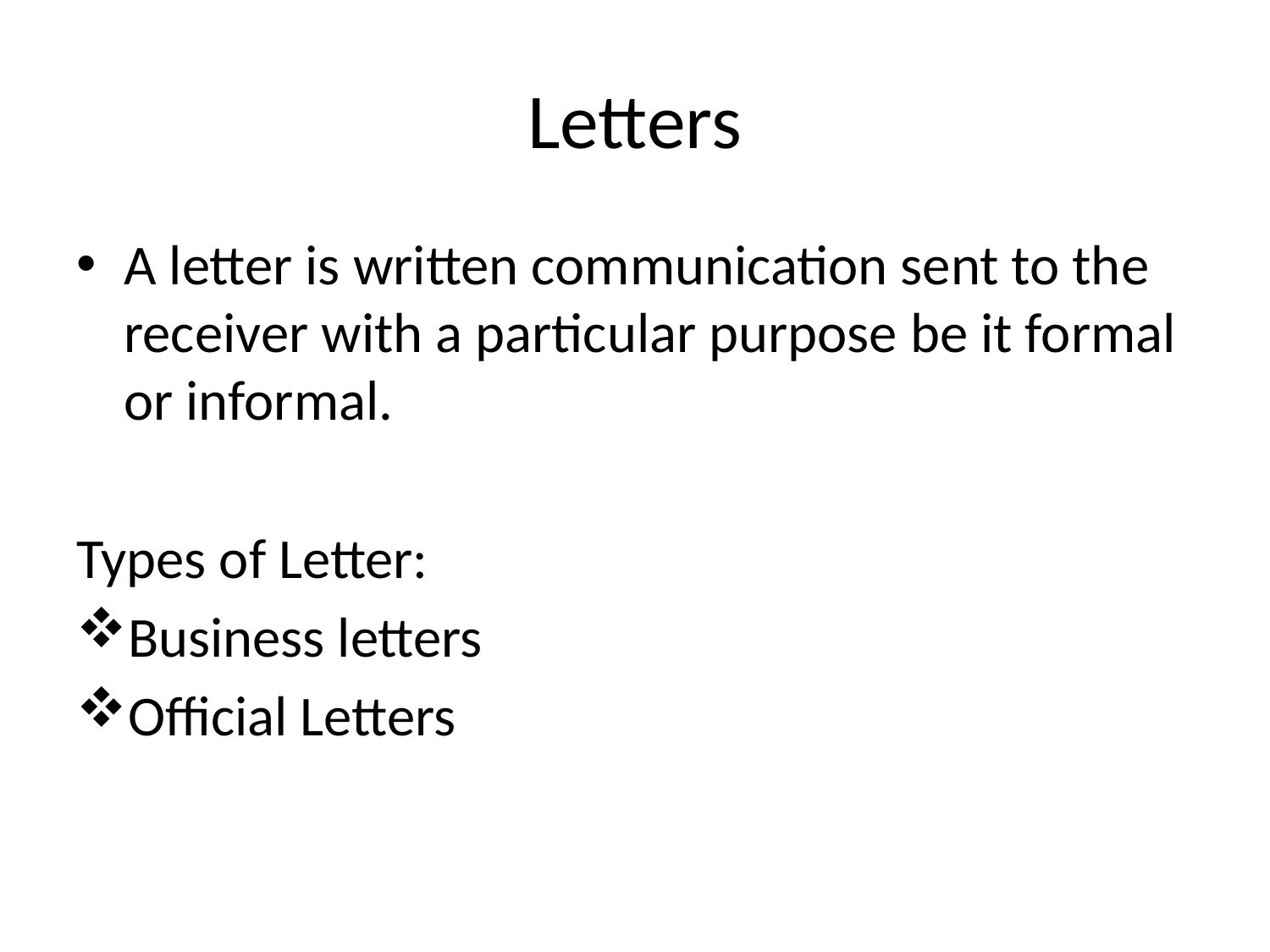

# Letters
A letter is written communication sent to the receiver with a particular purpose be it formal or informal.

Types of Letter:
Business letters
Official Letters